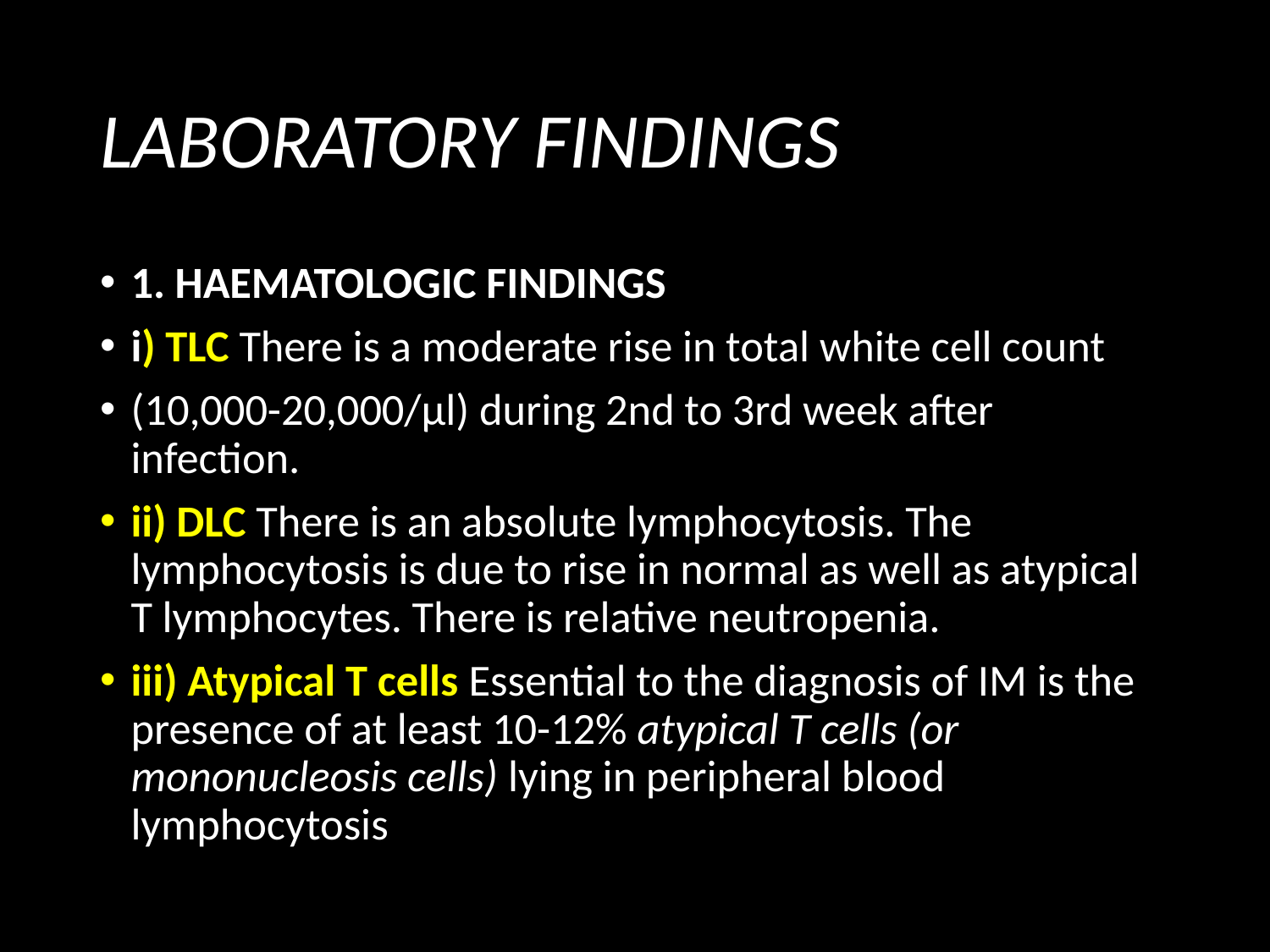

# LABORATORY FINDINGS
1. HAEMATOLOGIC FINDINGS
i) TLC There is a moderate rise in total white cell count
(10,000-20,000/μl) during 2nd to 3rd week after infection.
ii) DLC There is an absolute lymphocytosis. The lymphocytosis is due to rise in normal as well as atypical T lymphocytes. There is relative neutropenia.
iii) Atypical T cells Essential to the diagnosis of IM is the presence of at least 10-12% atypical T cells (or mononucleosis cells) lying in peripheral blood lymphocytosis